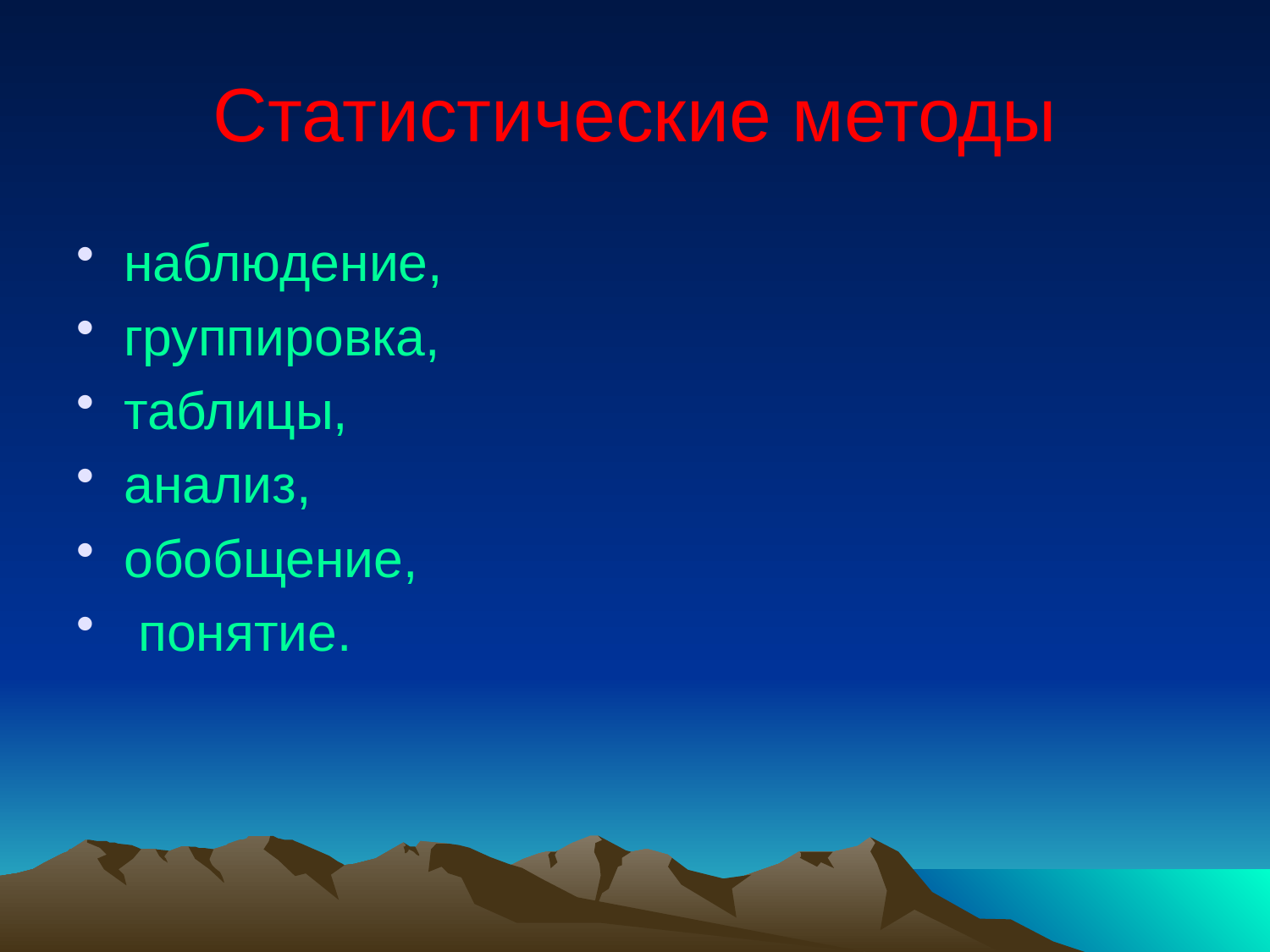

# Статистические методы
наблюдение,
группировка,
таблицы,
анализ,
обобщение,
 понятие.